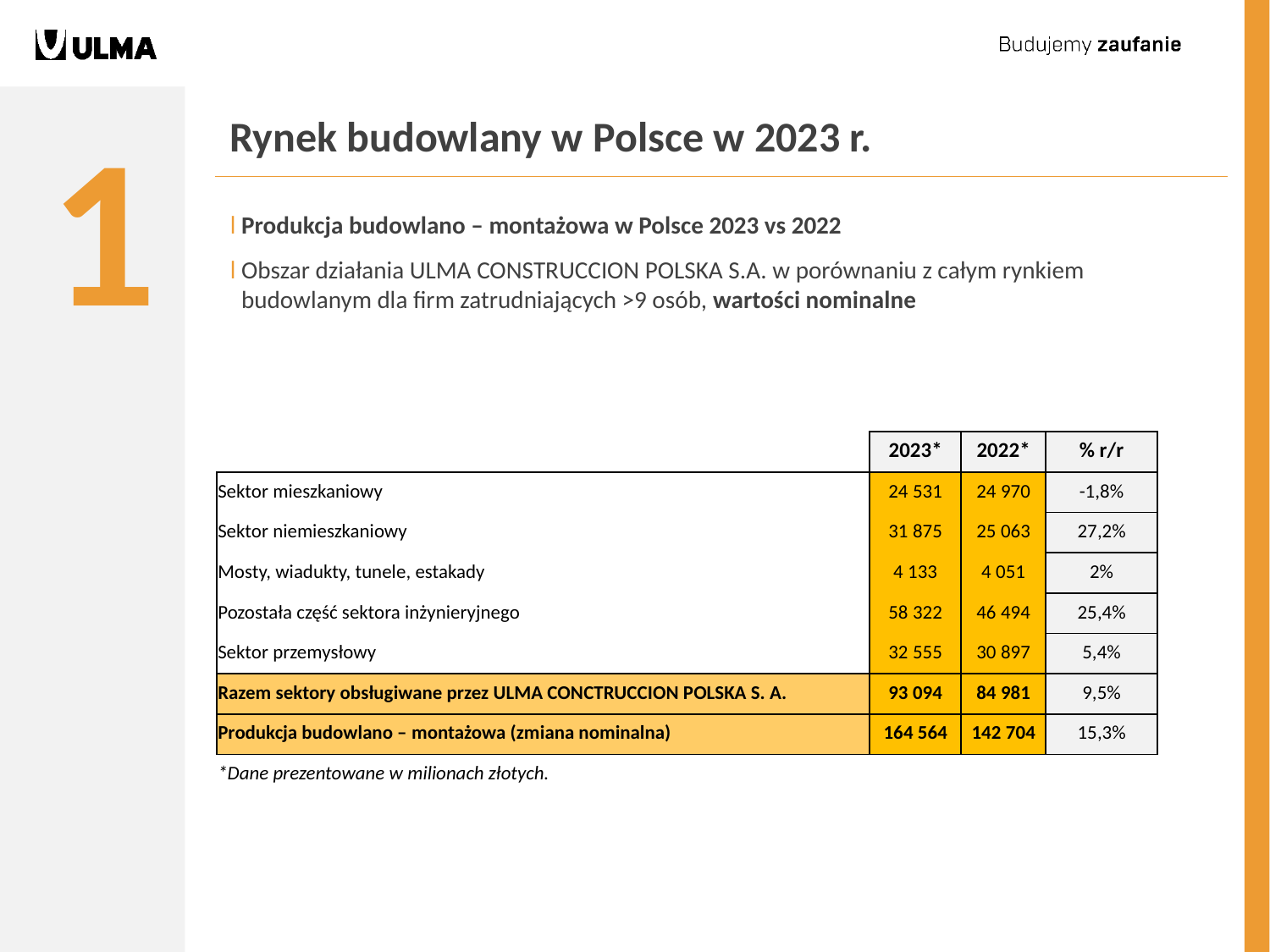

1
# Rynek budowlany w Polsce w 2023 r.
Produkcja budowlano – montażowa w Polsce 2023 vs 2022
Obszar działania ULMA CONSTRUCCION POLSKA S.A. w porównaniu z całym rynkiem budowlanym dla firm zatrudniających >9 osób, wartości nominalne

|  |  |  |  |
| --- | --- | --- | --- |
|  | 2023\* | 2022\* | % r/r |
| Sektor mieszkaniowy | 24 531 | 24 970 | -1,8% |
| Sektor niemieszkaniowy | 31 875 | 25 063 | 27,2% |
| Mosty, wiadukty, tunele, estakady | 4 133 | 4 051 | 2% |
| Pozostała część sektora inżynieryjnego | 58 322 | 46 494 | 25,4% |
| Sektor przemysłowy | 32 555 | 30 897 | 5,4% |
| Razem sektory obsługiwane przez ULMA CONCTRUCCION POLSKA S. A. | 93 094 | 84 981 | 9,5% |
| Produkcja budowlano – montażowa (zmiana nominalna) | 164 564 | 142 704 | 15,3% |
| \*Dane prezentowane w milionach złotych. |  |  |  |